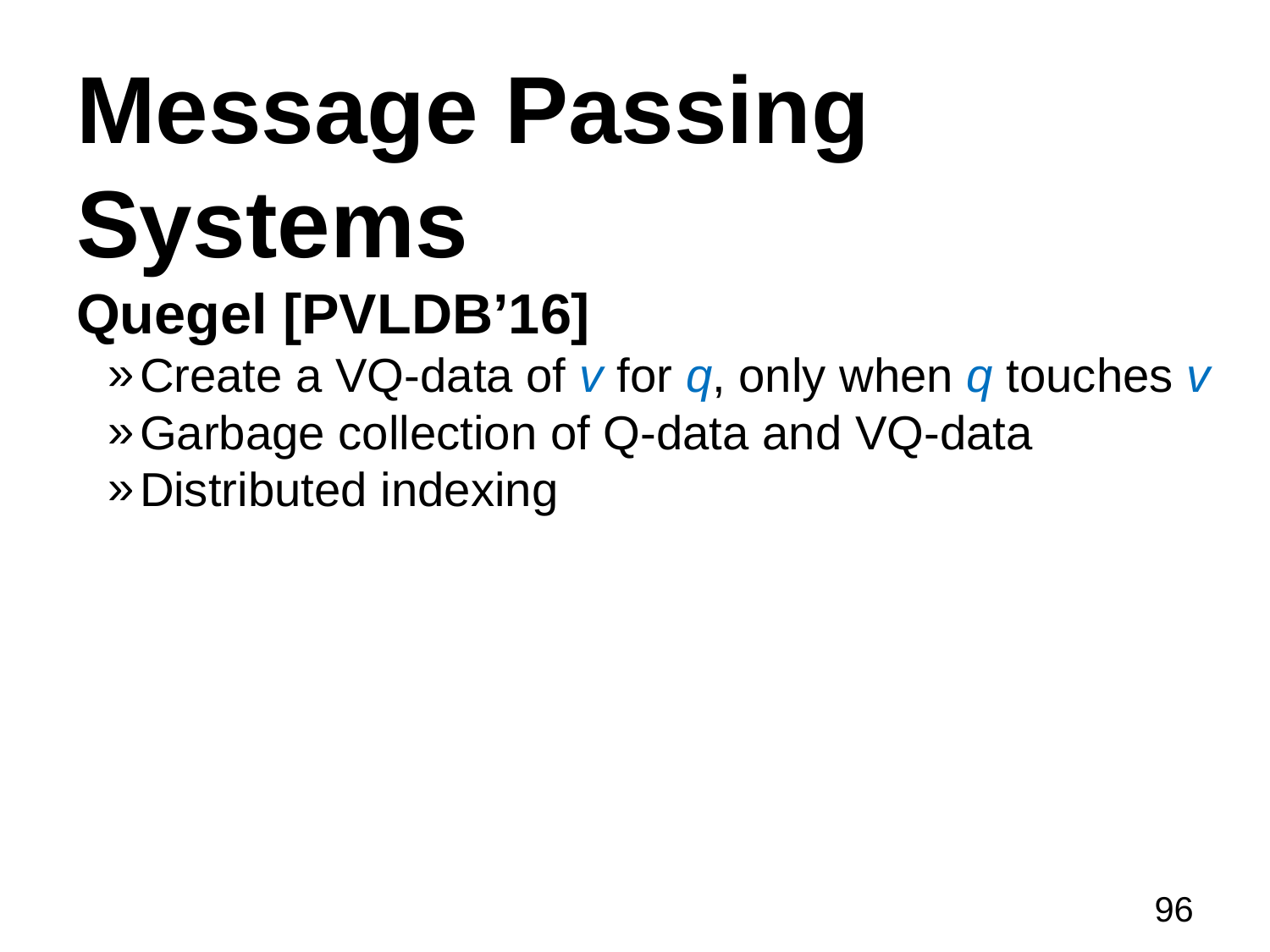

# Message Passing Systems
Quegel [PVLDB’16]
Create a VQ-data of v for q, only when q touches v
Garbage collection of Q-data and VQ-data
Distributed indexing
96